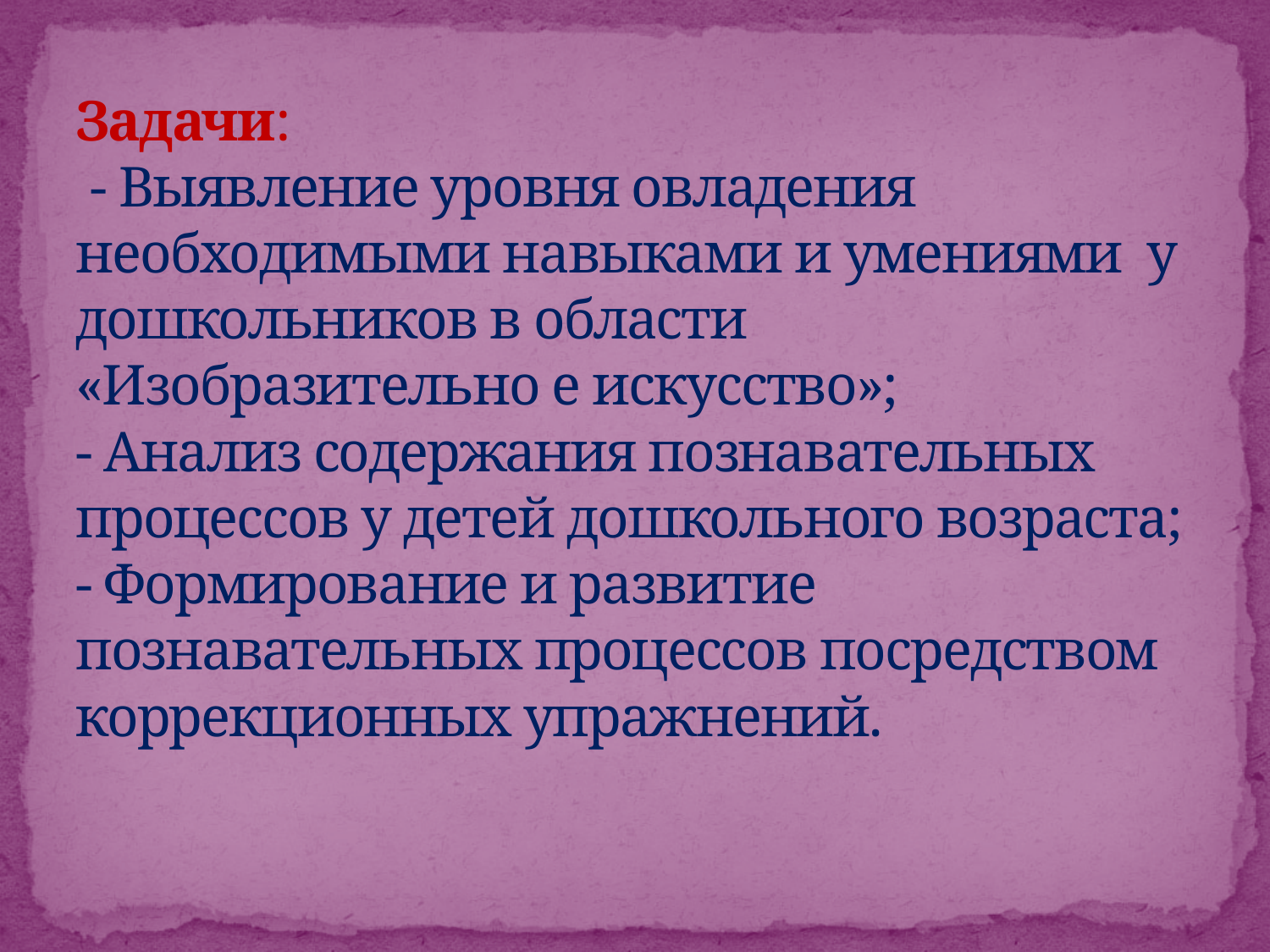

# Задачи: - Выявление уровня овладения необходимыми навыками и умениями  у дошкольников в области «Изобразительно е искусство»; - Анализ содержания познавательных процессов у детей дошкольного возраста; - Формирование и развитие познавательных процессов посредством коррекционных упражнений.